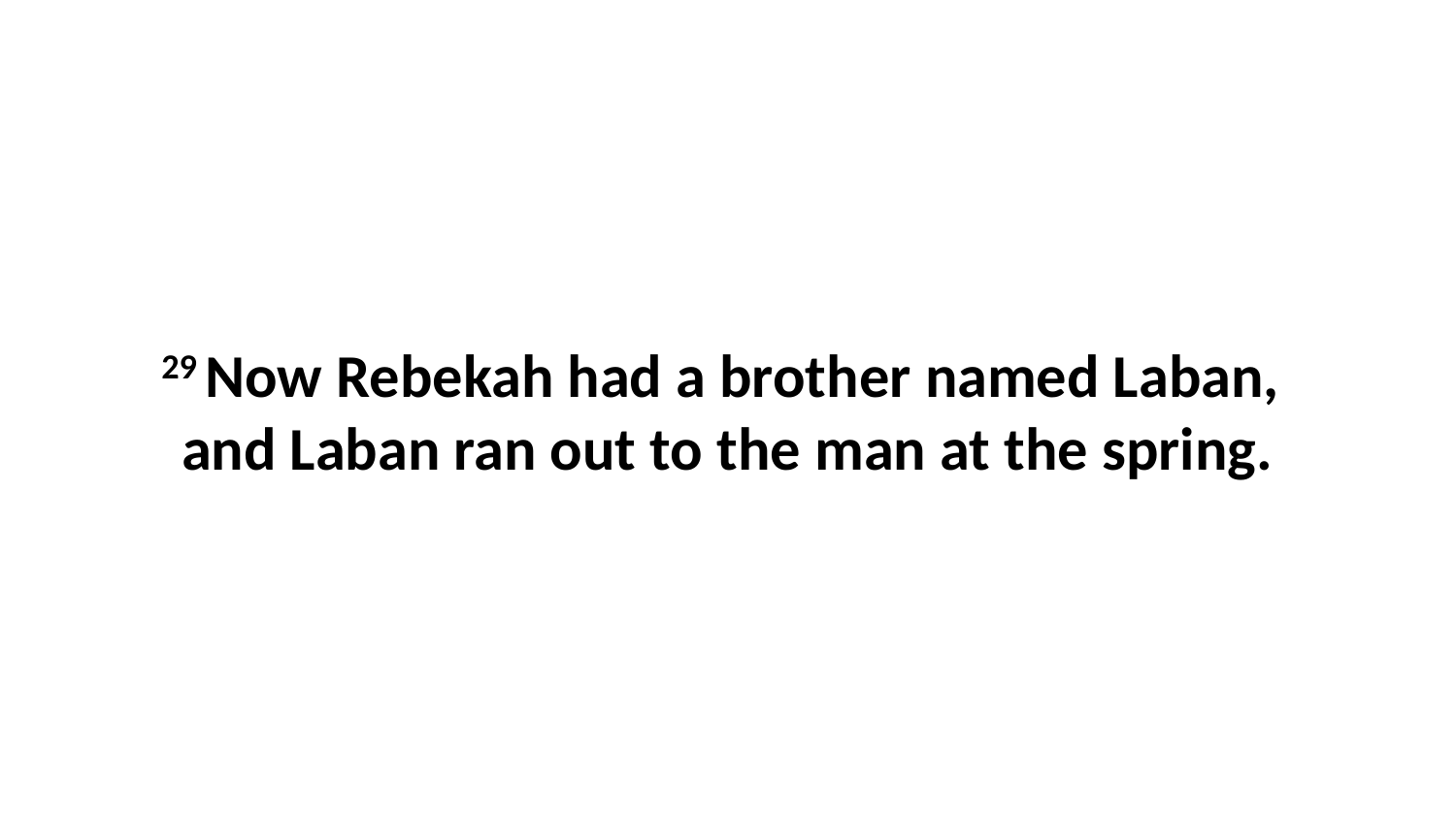

29 Now Rebekah had a brother named Laban,  and Laban ran out to the man at the spring.